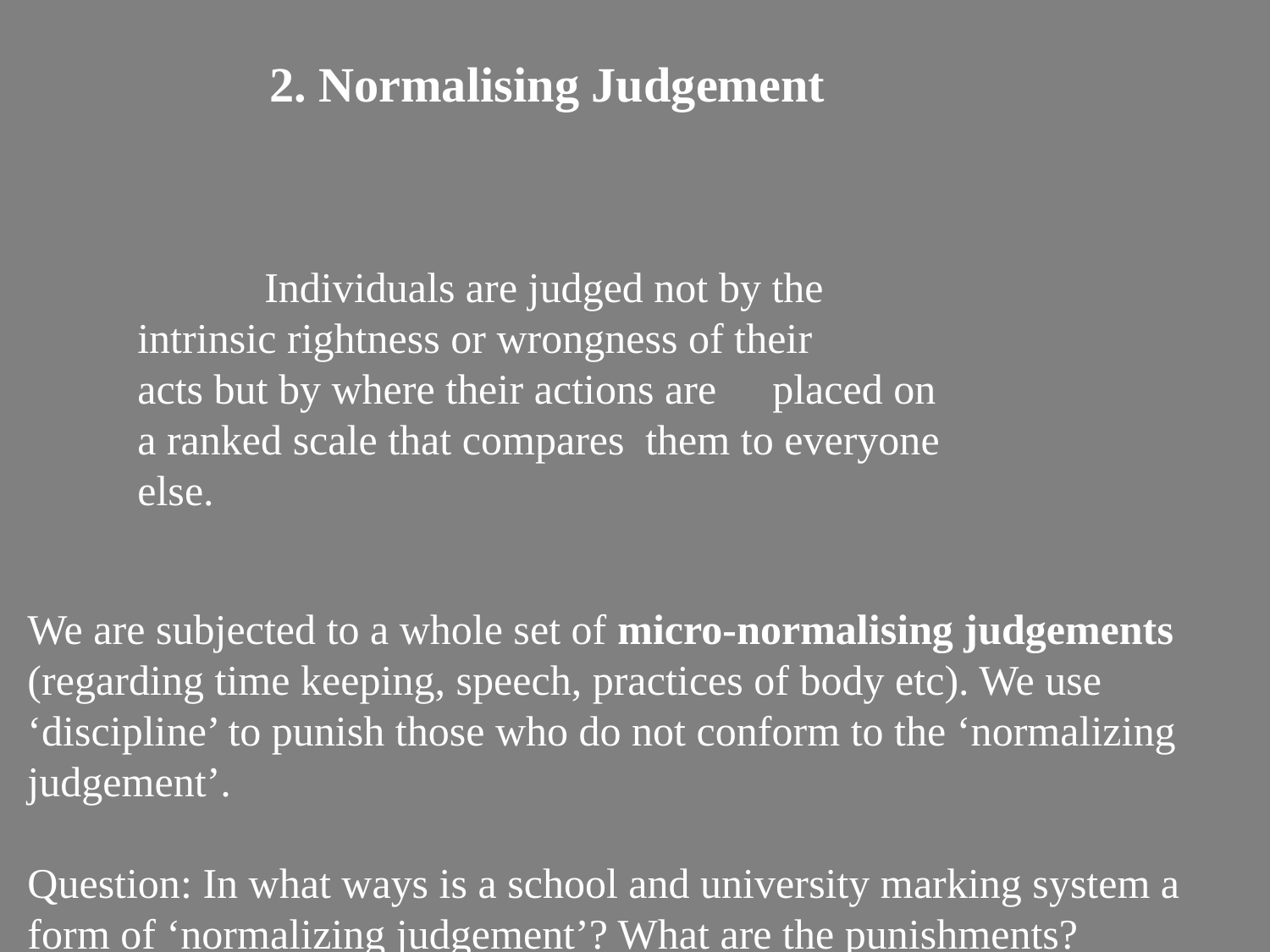

Individuals are judged not by the 	intrinsic rightness or wrongness of their 	acts but by where their actions are 	placed on a ranked scale that compares 	them to everyone else.
        2. Normalising Judgement

We are subjected to a whole set of micro-normalising judgements (regarding time keeping, speech, practices of body etc). We use ‘discipline’ to punish those who do not conform to the ‘normalizing judgement’.

Question: In what ways is a school and university marking system a form of ‘normalizing judgement’? What are the punishments?